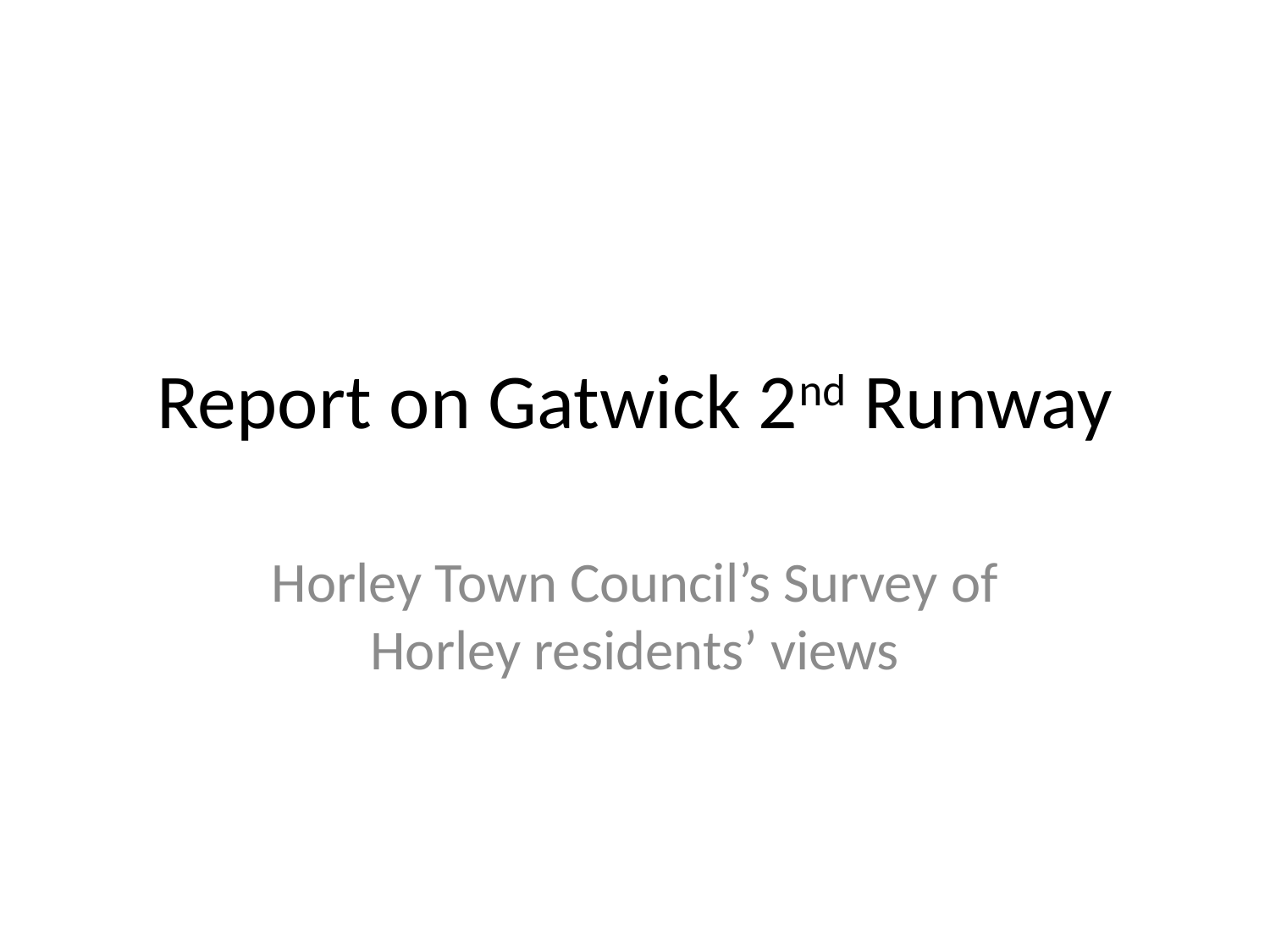

# Report on Gatwick 2nd Runway
Horley Town Council’s Survey of Horley residents’ views